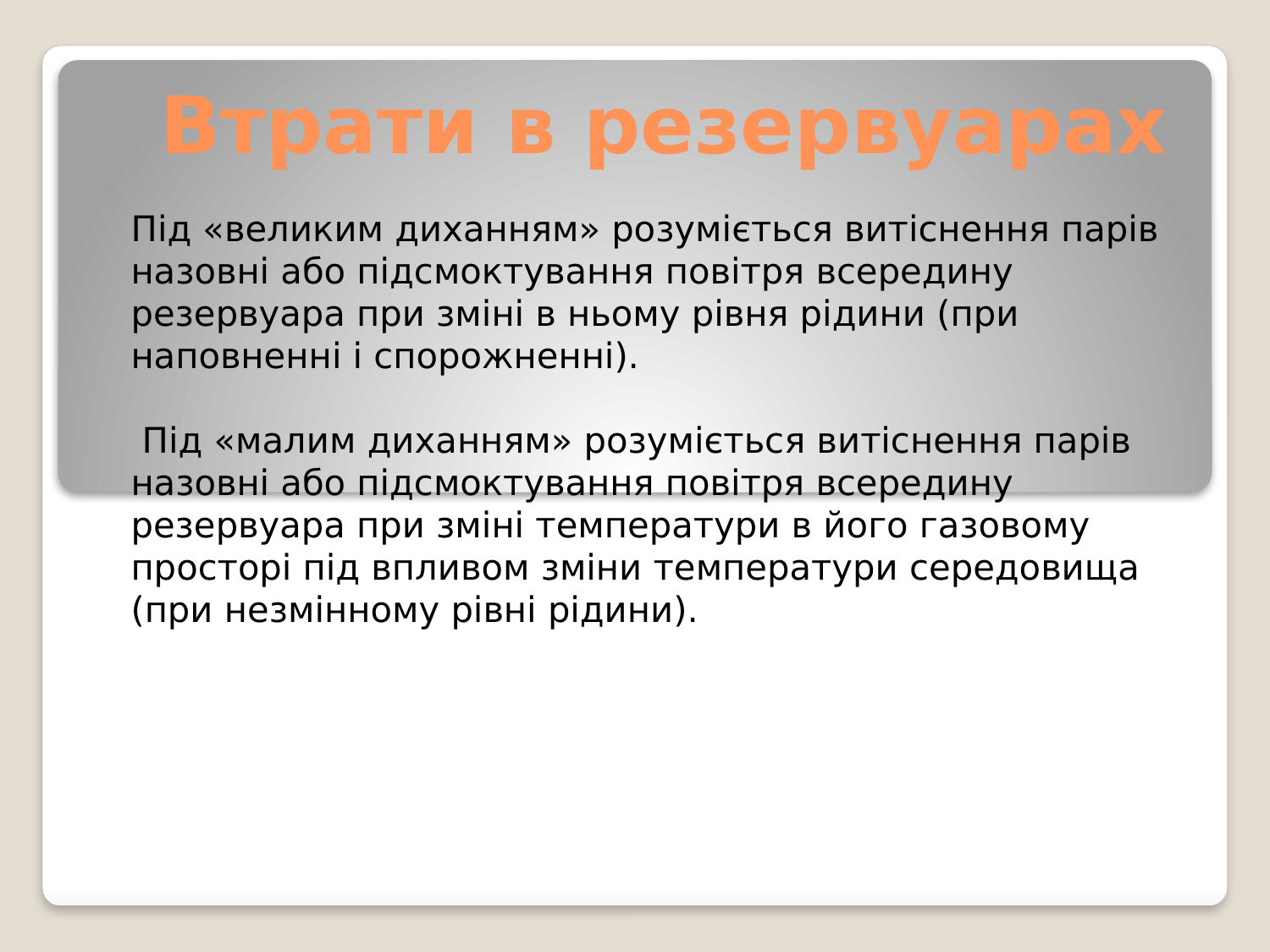

# Втрати в резервуарах
Під «великим диханням» розуміється витіснення парів назовні або підсмоктування повітря всередину резервуара при зміні в ньому рівня рідини (при наповненні і спорожненні).

 Під «малим диханням» розуміється витіснення парів назовні або підсмоктування повітря всередину резервуара при зміні температури в його газовому просторі під впливом зміни температури середовища (при незмінному рівні рідини).